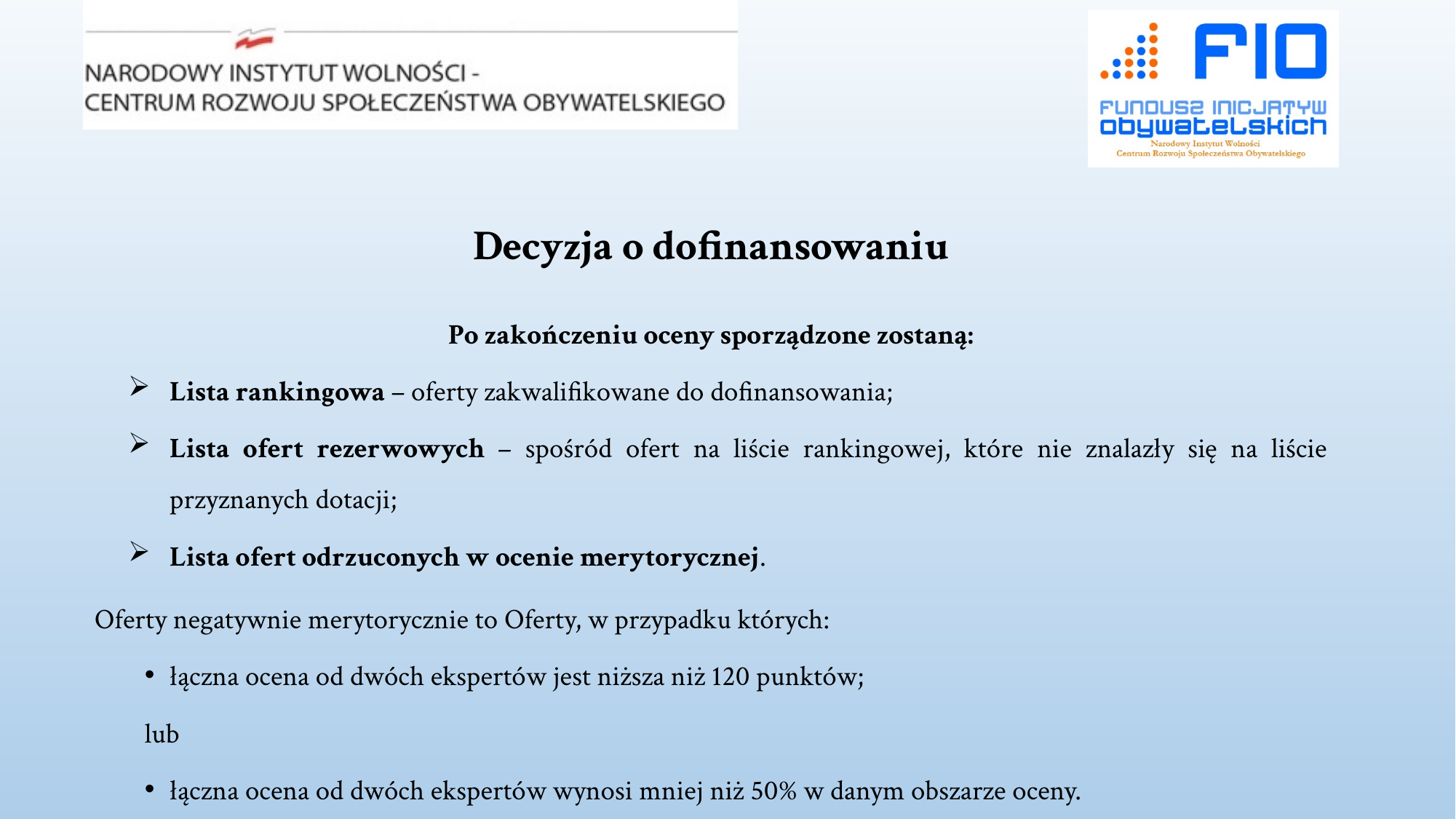

# Decyzja o dofinansowaniu
Po zakończeniu oceny sporządzone zostaną:
Lista rankingowa – oferty zakwalifikowane do dofinansowania;
Lista ofert rezerwowych – spośród ofert na liście rankingowej, które nie znalazły się na liście przyznanych dotacji;
Lista ofert odrzuconych w ocenie merytorycznej.
Oferty negatywnie merytorycznie to Oferty, w przypadku których:
łączna ocena od dwóch ekspertów jest niższa niż 120 punktów;
lub
łączna ocena od dwóch ekspertów wynosi mniej niż 50% w danym obszarze oceny.